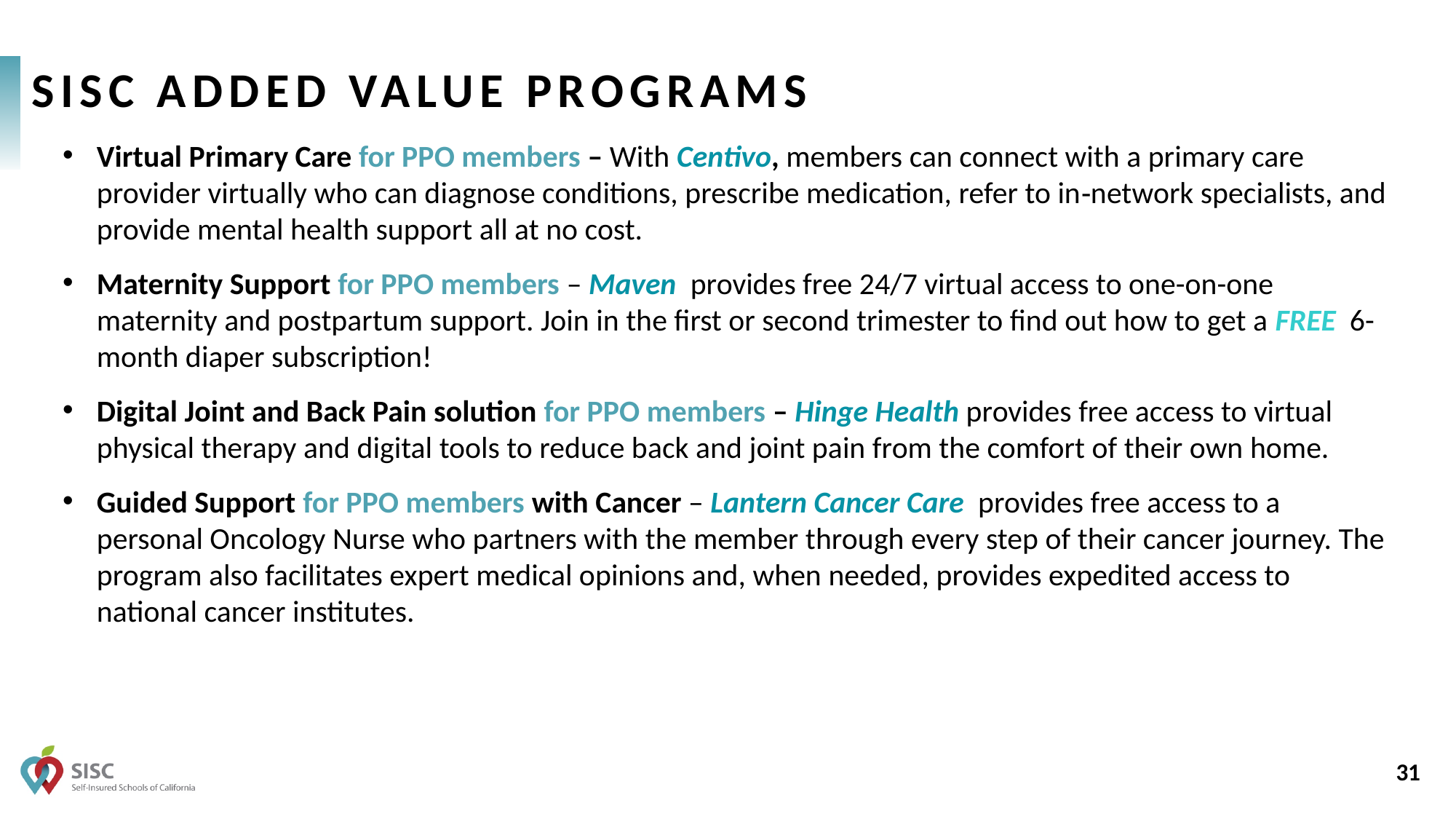

# SISC ADDED VALUE PROGRAMS
Virtual Primary Care for PPO members – With Centivo, members can connect with a primary care provider virtually who can diagnose conditions, prescribe medication, refer to in‐network specialists, and provide mental health support all at no cost.
Maternity Support for PPO members – Maven  provides free 24/7 virtual access to one-on-one maternity and postpartum support. Join in the first or second trimester to find out how to get a FREE  6-month diaper subscription!
Digital Joint and Back Pain solution for PPO members – Hinge Health provides free access to virtual physical therapy and digital tools to reduce back and joint pain from the comfort of their own home.
Guided Support for PPO members with Cancer – Lantern Cancer Care  provides free access to a personal Oncology Nurse who partners with the member through every step of their cancer journey. The program also facilitates expert medical opinions and, when needed, provides expedited access to national cancer institutes.

31